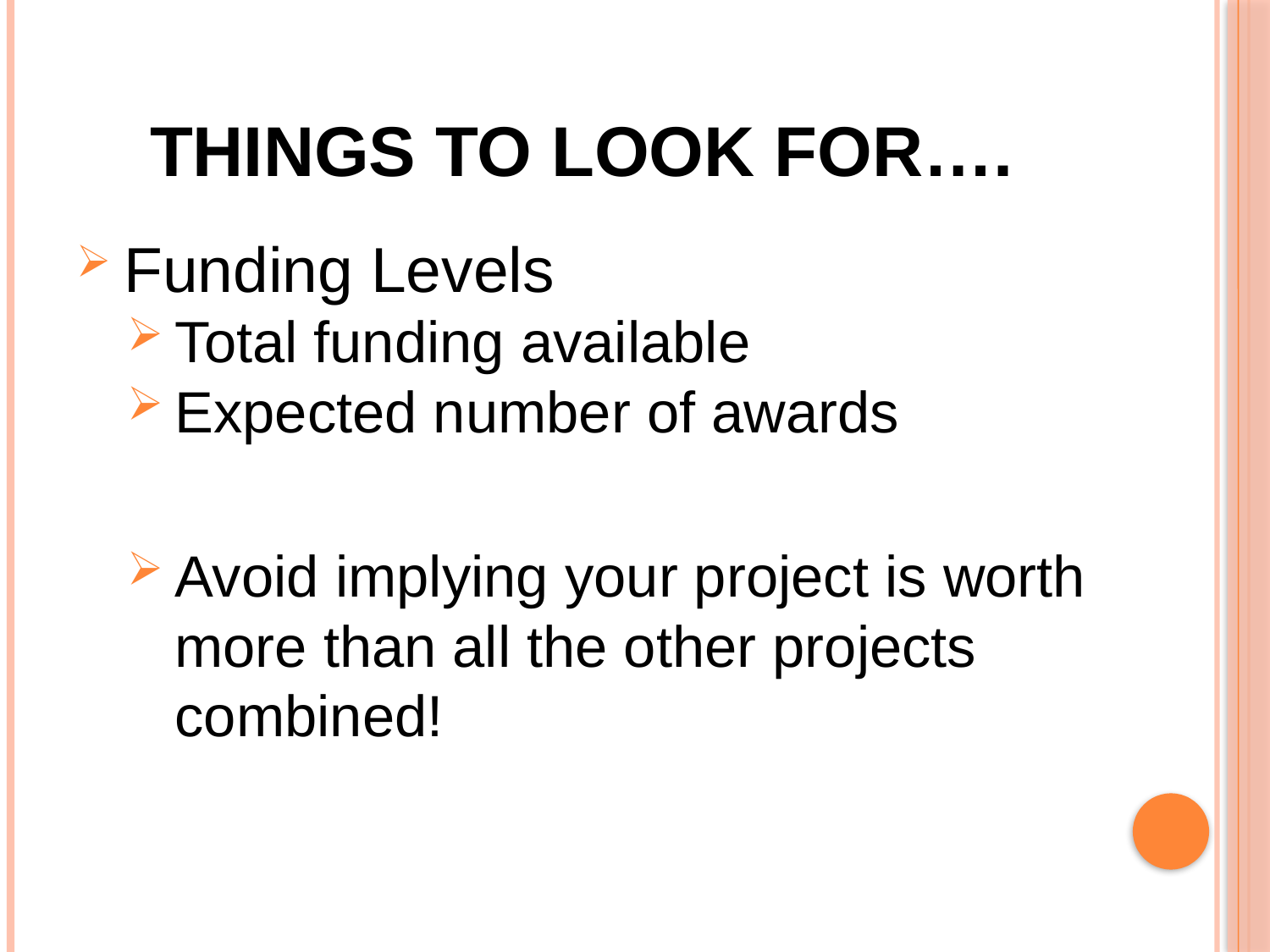

# Things to look for….
Funding Levels
Total funding available
Expected number of awards

Avoid implying your project is worth more than all the other projects combined!